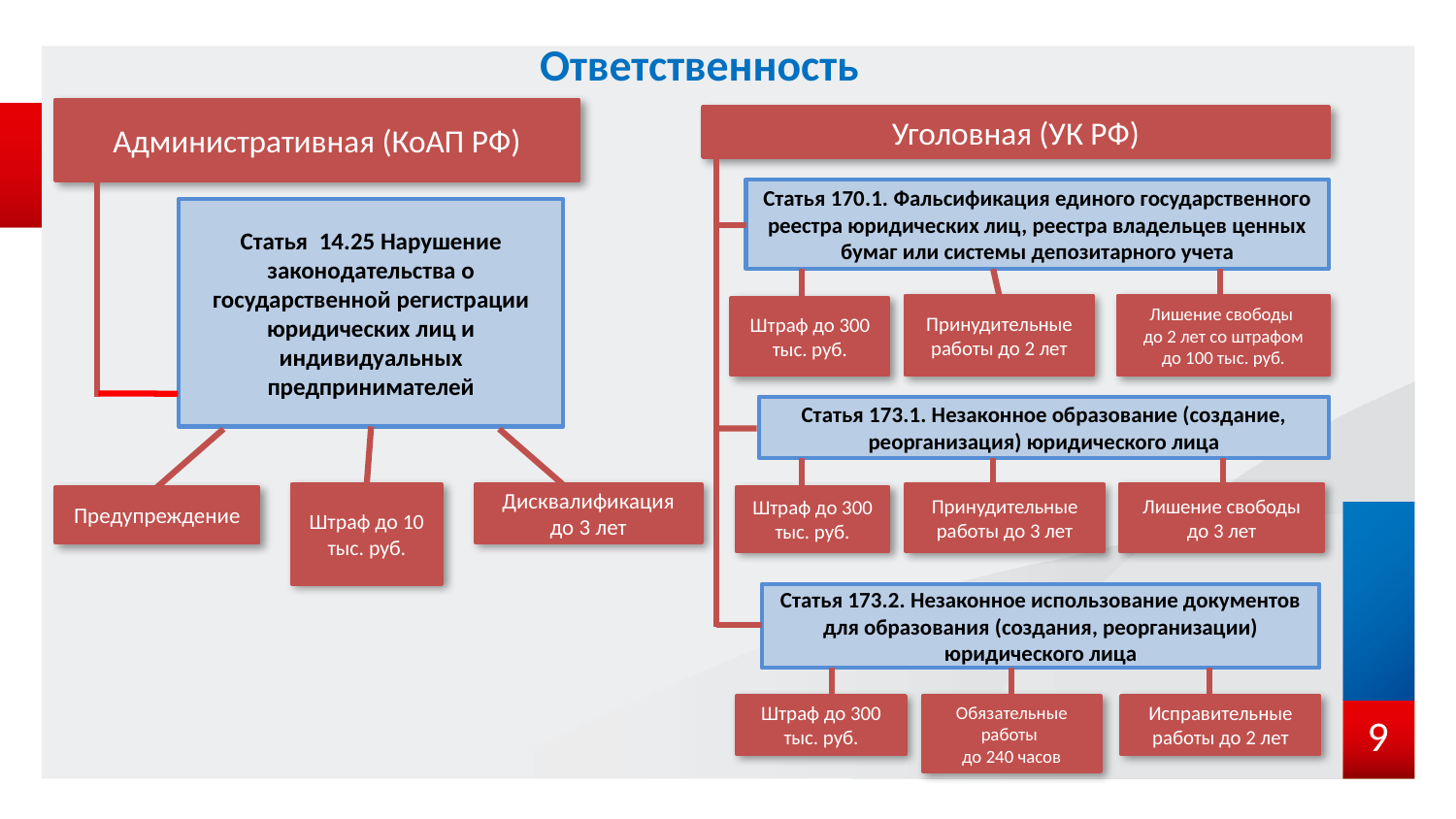

# Ответственность
Административная (КоАП РФ)
Уголовная (УК РФ)
Статья 170.1. Фальсификация единого государственного реестра юридических лиц, реестра владельцев ценных бумаг или системы депозитарного учета
Статья  14.25 Нарушение законодательства о государственной регистрации юридических лиц и индивидуальных предпринимателей
Принудительные работы до 2 лет
Лишение свободы
до 2 лет со штрафом до 100 тыс. руб.
Штраф до 300 тыс. руб.
Статья 173.1. Незаконное образование (создание, реорганизация) юридического лица
Штраф до 10 тыс. руб.
Дисквалификация до 3 лет
Лишение свободы до 3 лет
Принудительные работы до 3 лет
Штраф до 300 тыс. руб.
Предупреждение
Статья 173.2. Незаконное использование документов для образования (создания, реорганизации) юридического лица
Штраф до 300 тыс. руб.
Обязательные работы
до 240 часов
Исправительные работы до 2 лет
9